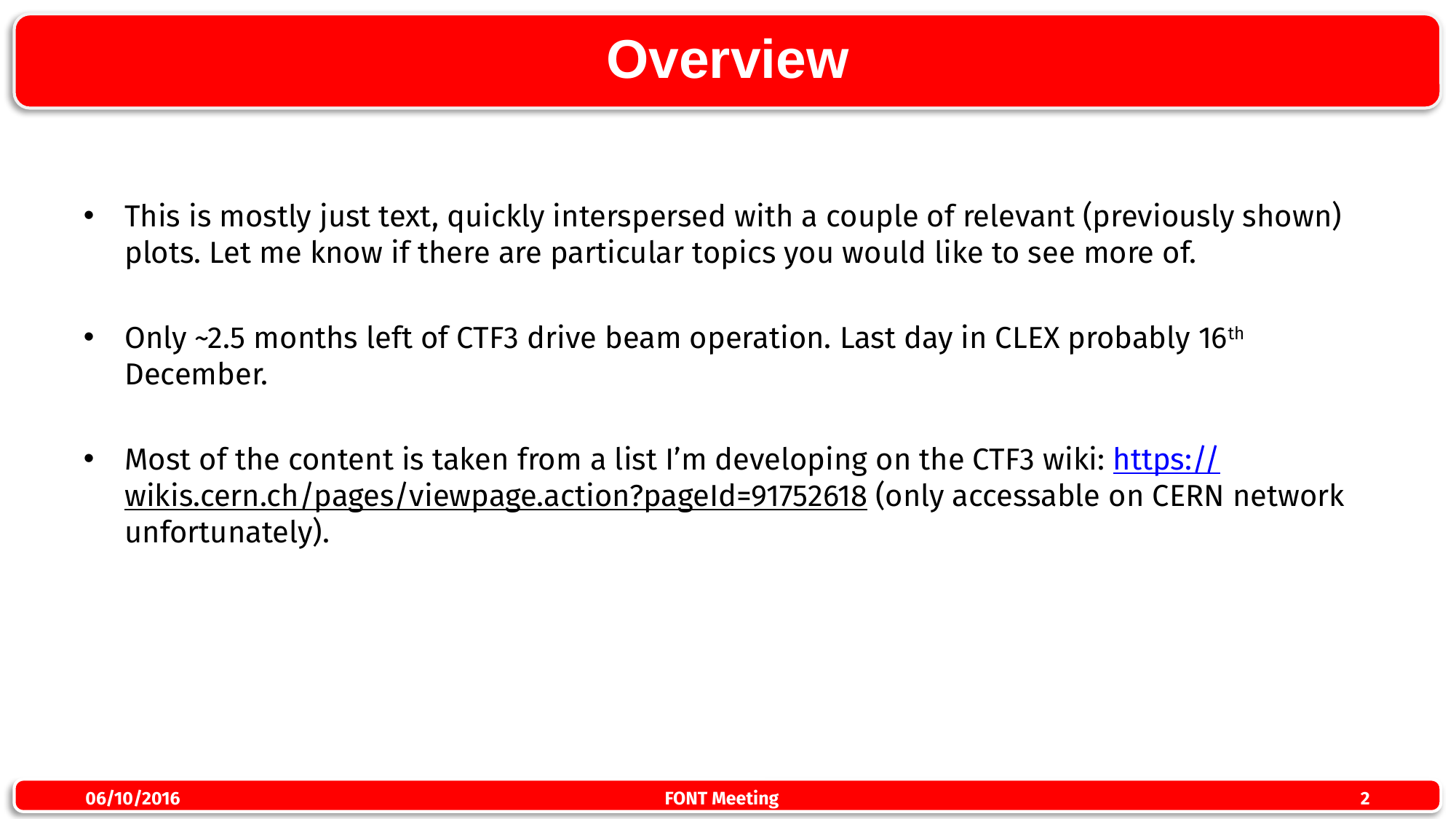

# Overview
This is mostly just text, quickly interspersed with a couple of relevant (previously shown) plots. Let me know if there are particular topics you would like to see more of.

Only ~2.5 months left of CTF3 drive beam operation. Last day in CLEX probably 16th December.

Most of the content is taken from a list I’m developing on the CTF3 wiki: https://wikis.cern.ch/pages/viewpage.action?pageId=91752618 (only accessable on CERN network unfortunately).

FONT Meeting
06/10/2016
2